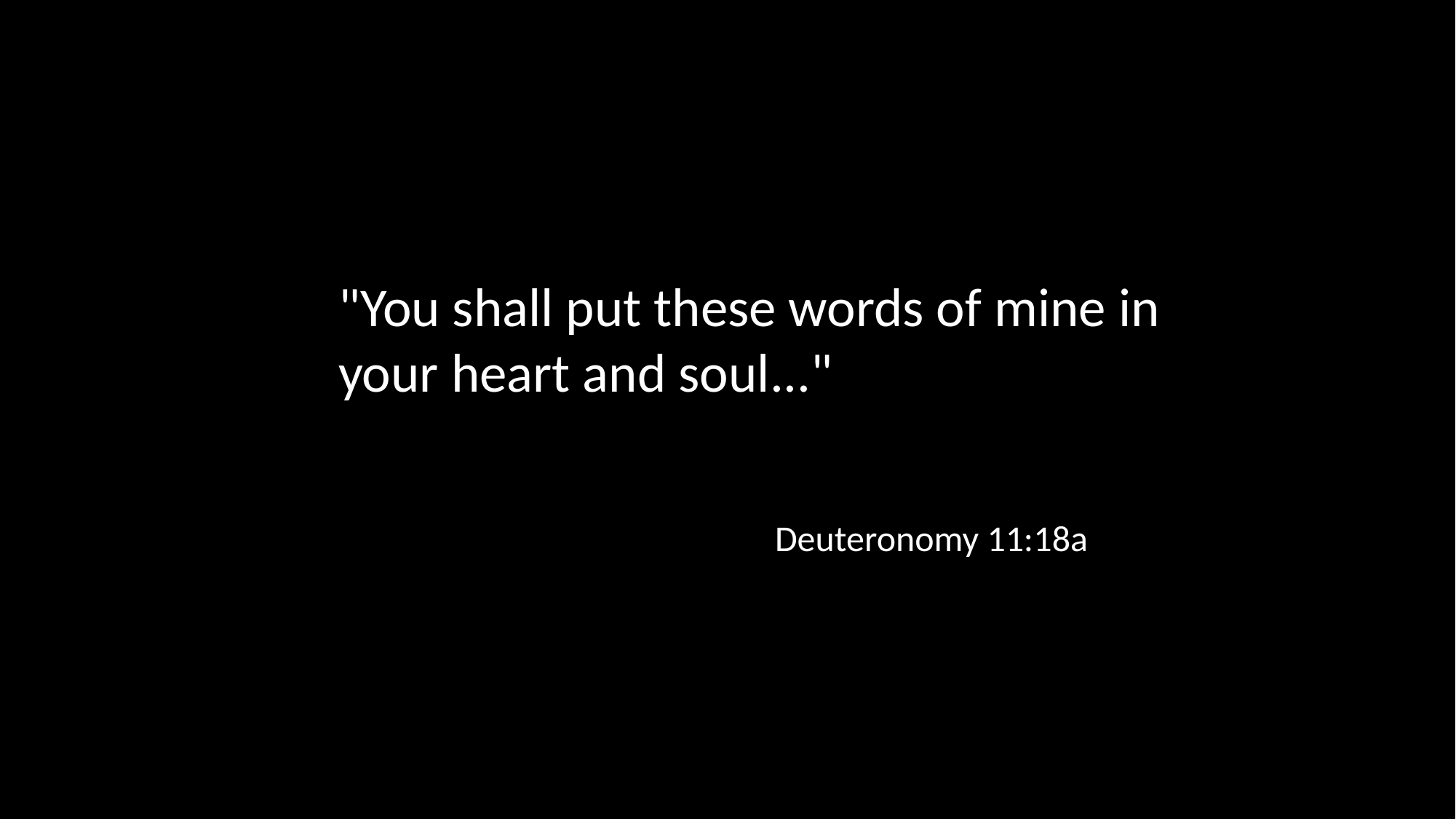

"You shall put these words of mine in your heart and soul..."
Deuteronomy 11:18a